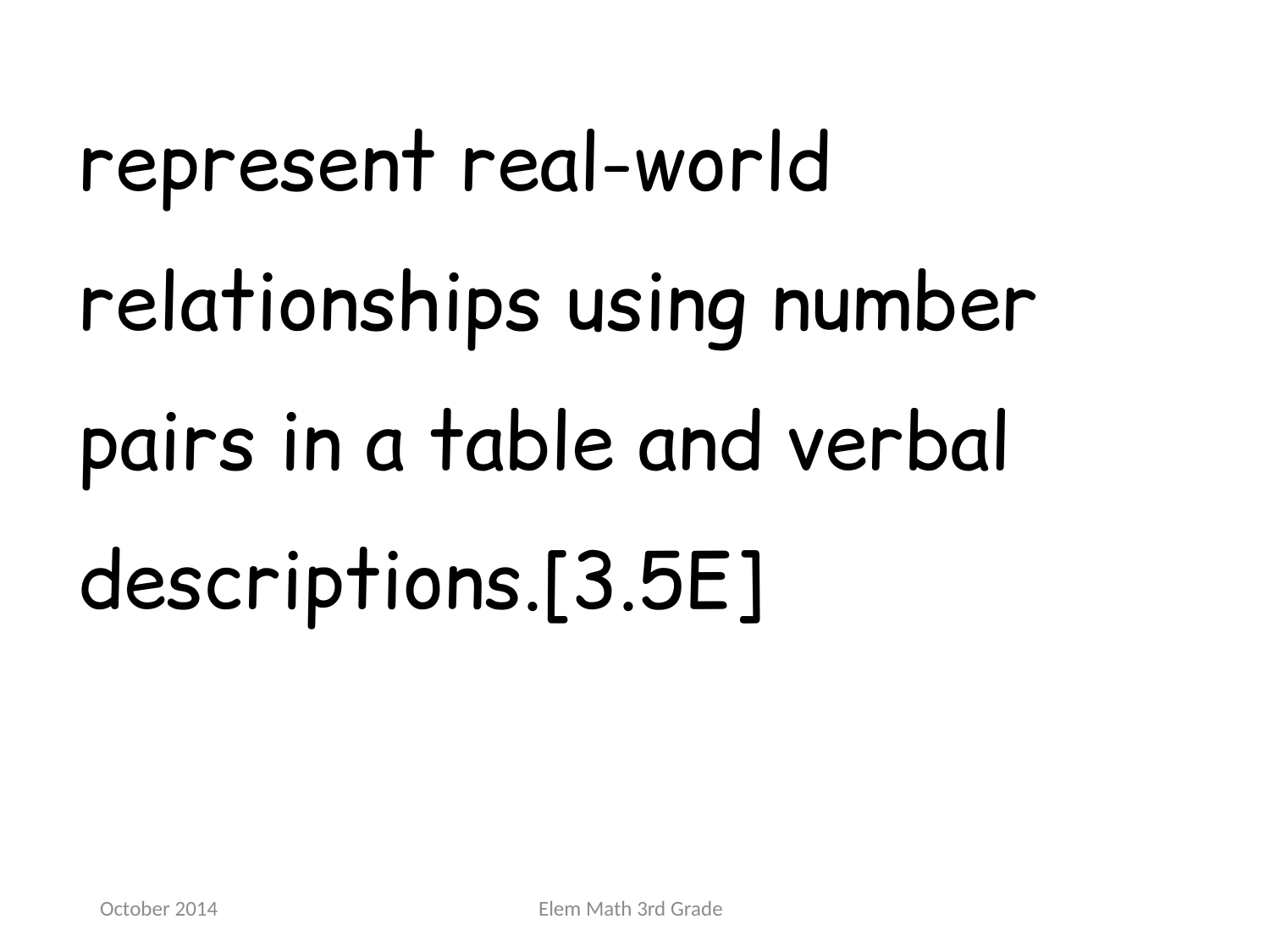

represent real-world relationships using number pairs in a table and verbal descriptions.[3.5E]
October 2014
Elem Math 3rd Grade